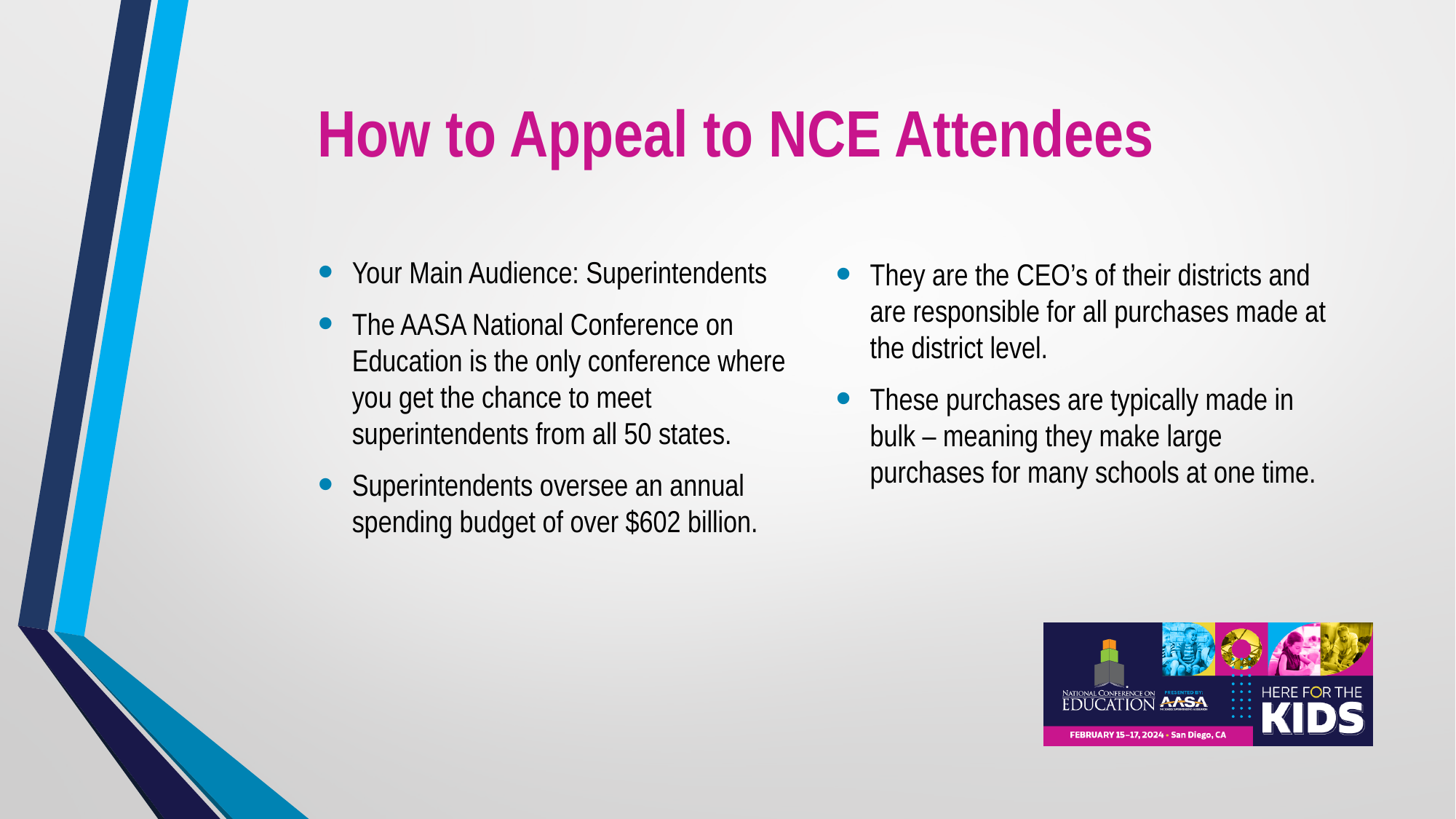

# How to Appeal to NCE Attendees
Your Main Audience: Superintendents
The AASA National Conference on Education is the only conference where you get the chance to meet superintendents from all 50 states.
Superintendents oversee an annual spending budget of over $602 billion.
They are the CEO’s of their districts and are responsible for all purchases made at the district level.
These purchases are typically made in bulk – meaning they make large purchases for many schools at one time.